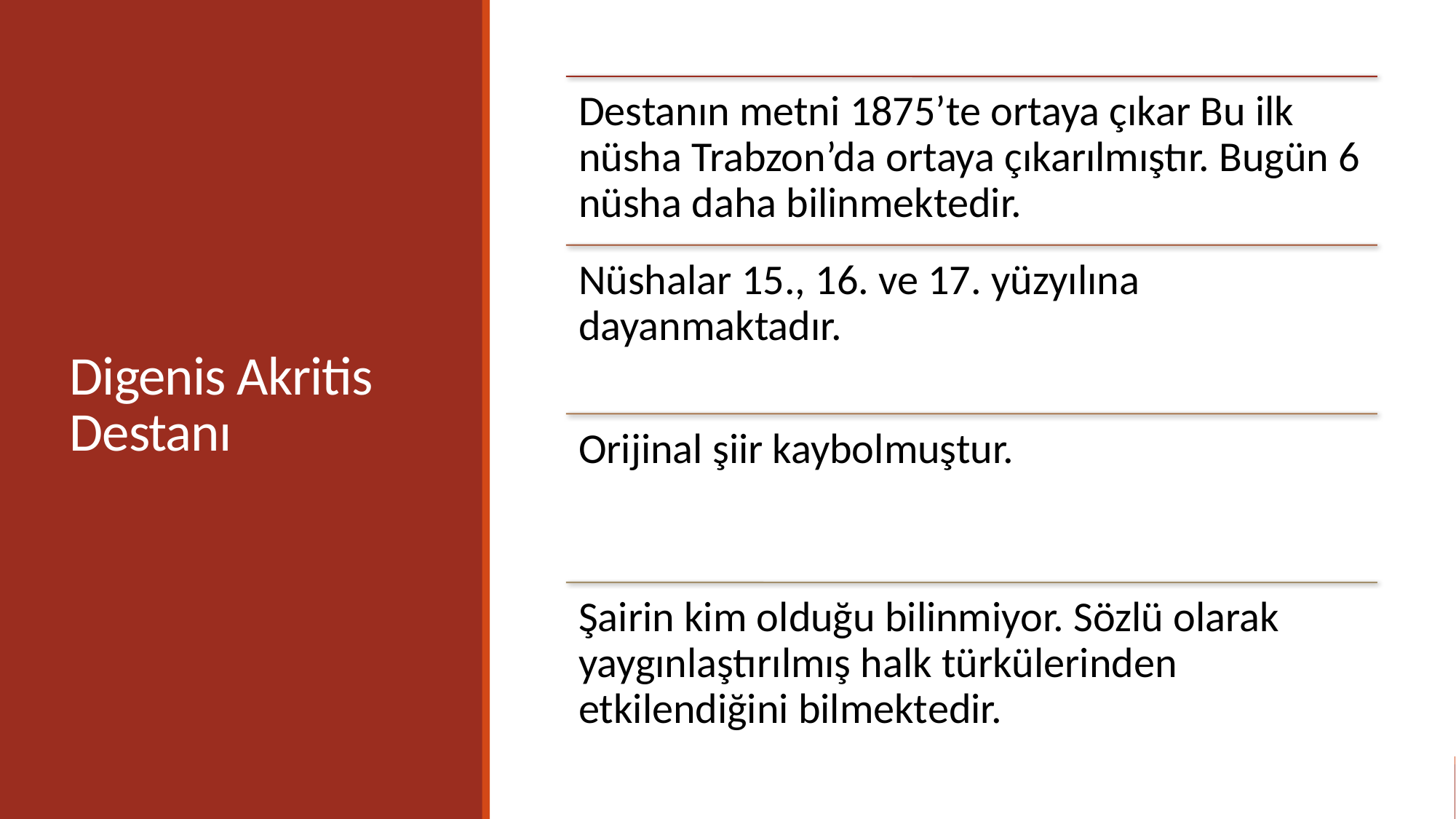

# Digenis Akritis Destanı
Destanın metni 1875’te ortaya çıkar Bu ilk nüsha Trabzon’da ortaya çıkarılmıştır. Bugün 6 nüsha daha bilinmektedir.
Nüshalar 15., 16. ve 17. yüzyılına dayanmaktadır.
Orijinal şiir kaybolmuştur.
Şairin kim olduğu bilinmiyor. Sözlü olarak yaygınlaştırılmış halk türkülerinden etkilendiğini bilmektedir.